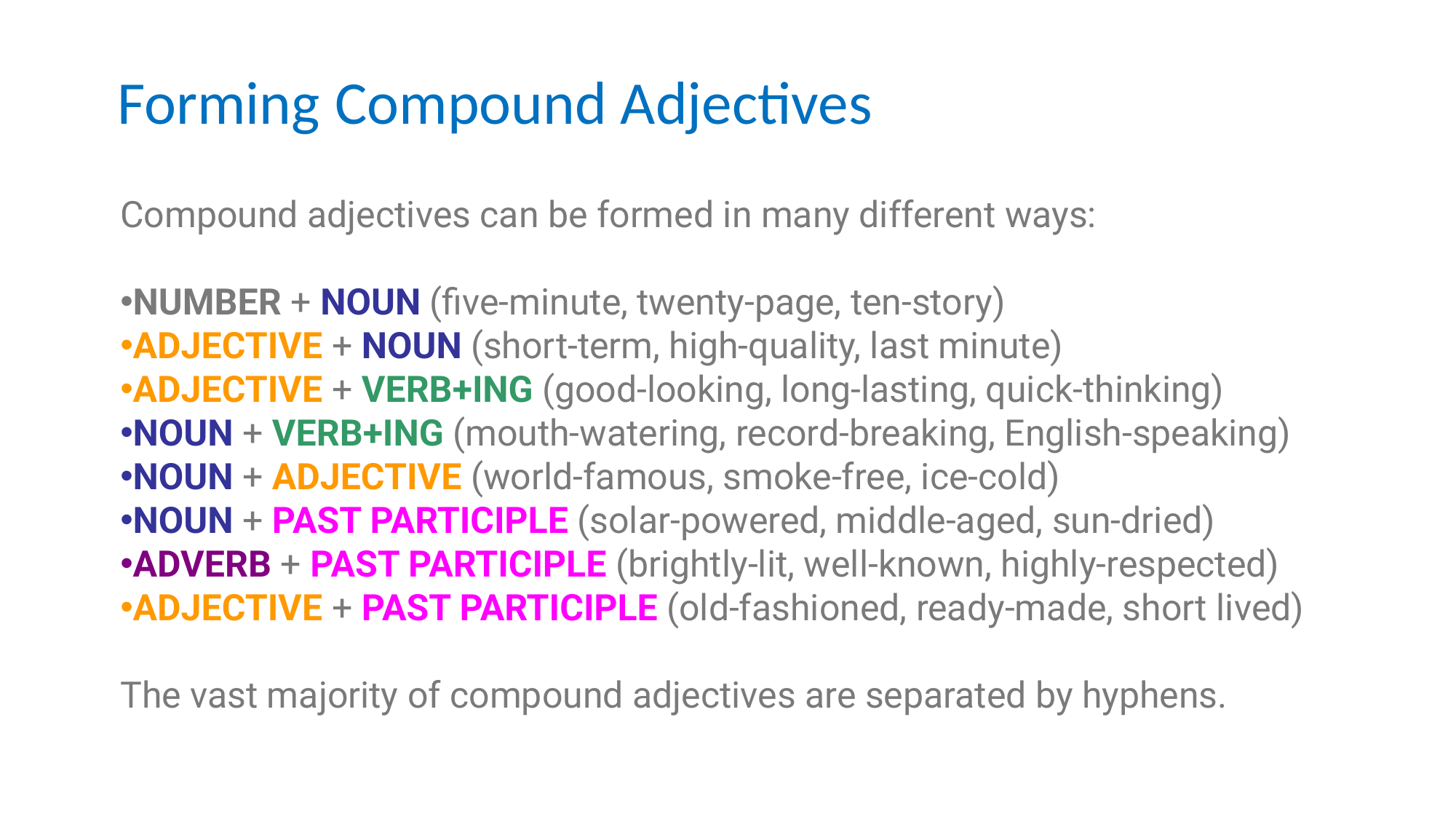

Forming Compound Adjectives
Compound adjectives can be formed in many different ways:

NUMBER + NOUN (five-minute, twenty-page, ten-story)
ADJECTIVE + NOUN (short-term, high-quality, last minute)
ADJECTIVE + VERB+ING (good-looking, long-lasting, quick-thinking)
NOUN + VERB+ING (mouth-watering, record-breaking, English-speaking)
NOUN + ADJECTIVE (world-famous, smoke-free, ice-cold)
NOUN + PAST PARTICIPLE (solar-powered, middle-aged, sun-dried)
ADVERB + PAST PARTICIPLE (brightly-lit, well-known, highly-respected)
ADJECTIVE + PAST PARTICIPLE (old-fashioned, ready-made, short lived)

The vast majority of compound adjectives are separated by hyphens.